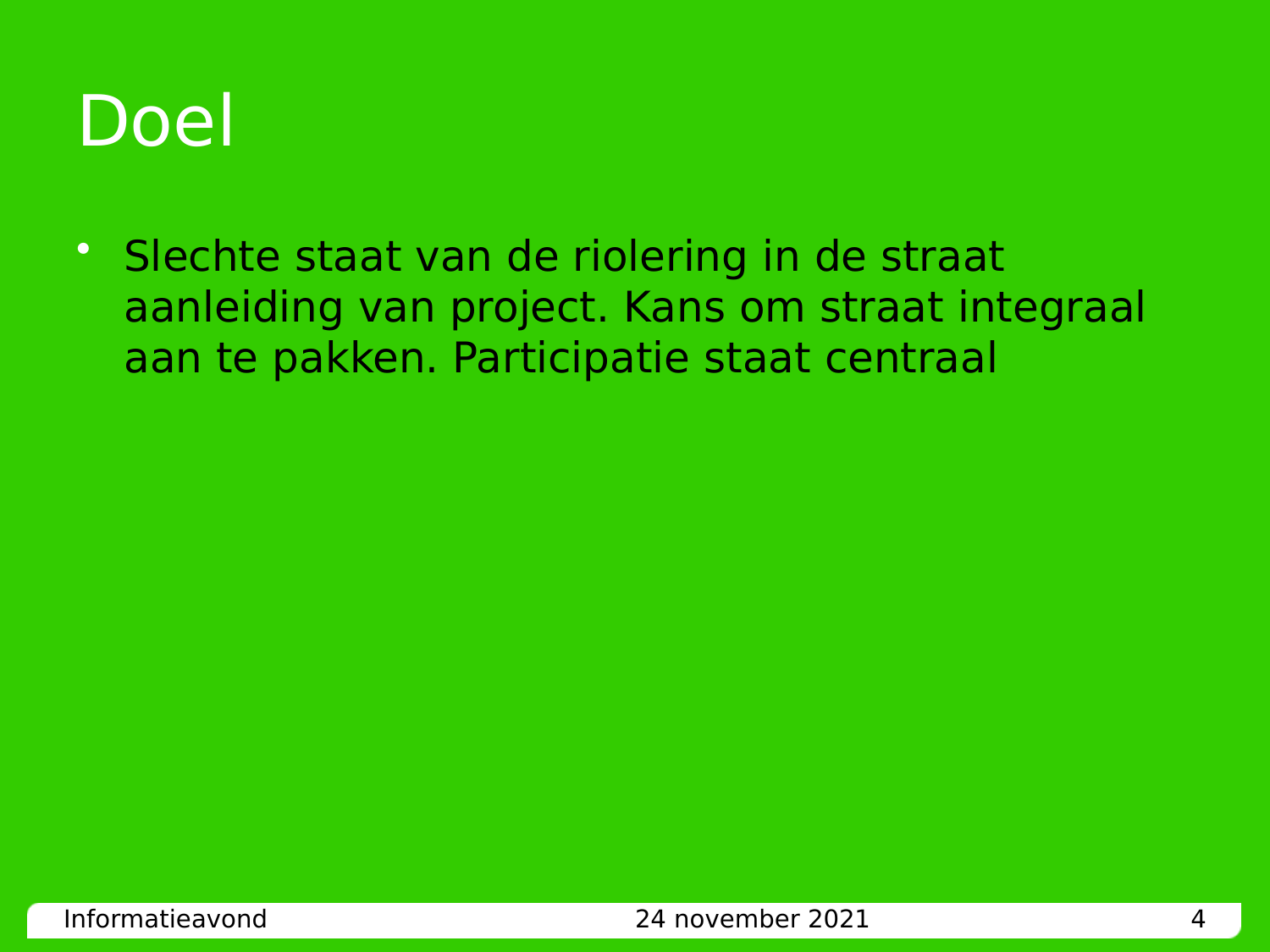

# Doel
Slechte staat van de riolering in de straat aanleiding van project. Kans om straat integraal aan te pakken. Participatie staat centraal
24 november 2021
4
Informatieavond